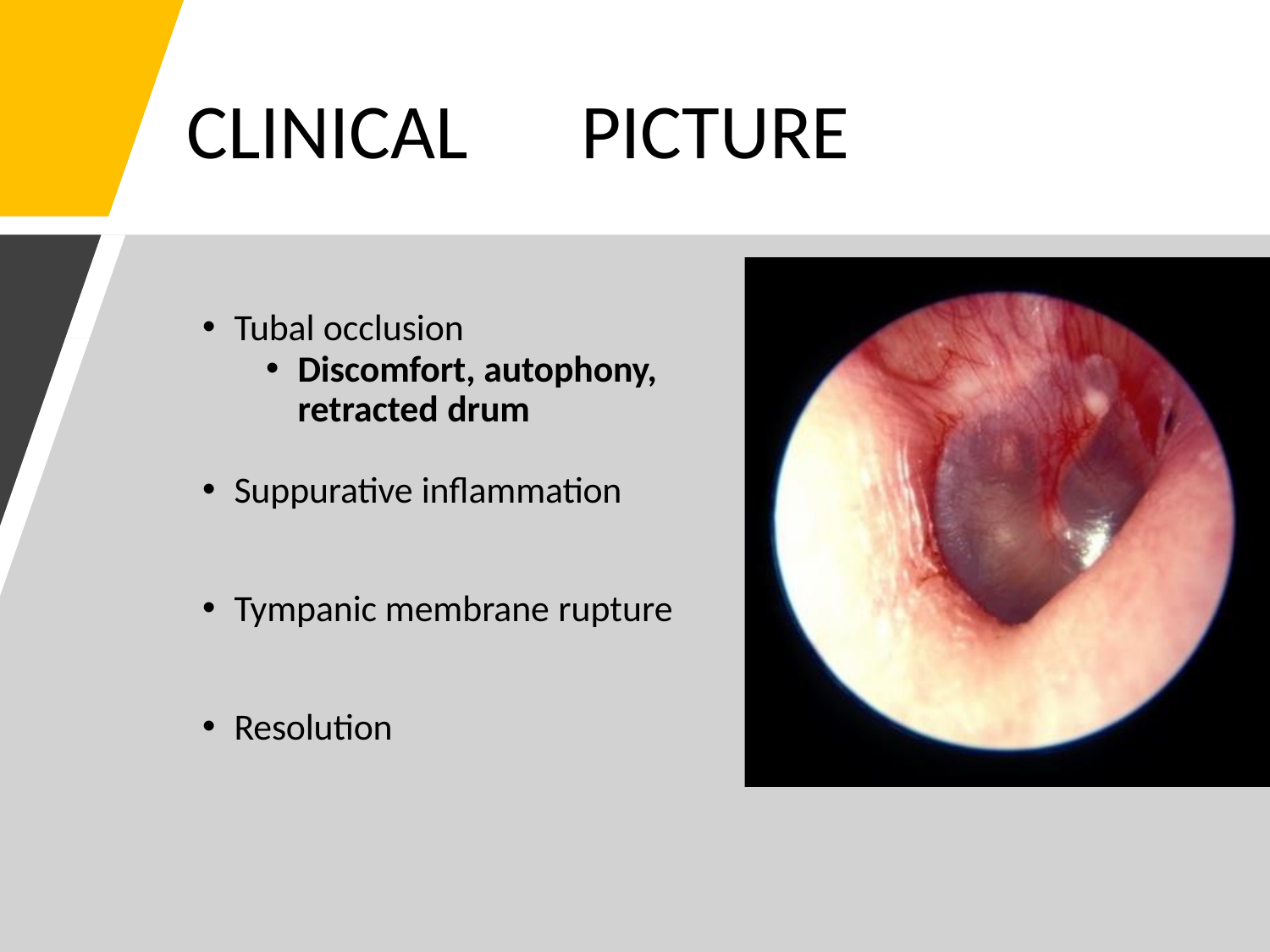

# CLINICAL	PICTURE

Tubal occlusion
Discomfort, autophony, retracted drum

Suppurative inflammation

Tympanic membrane rupture

Resolution